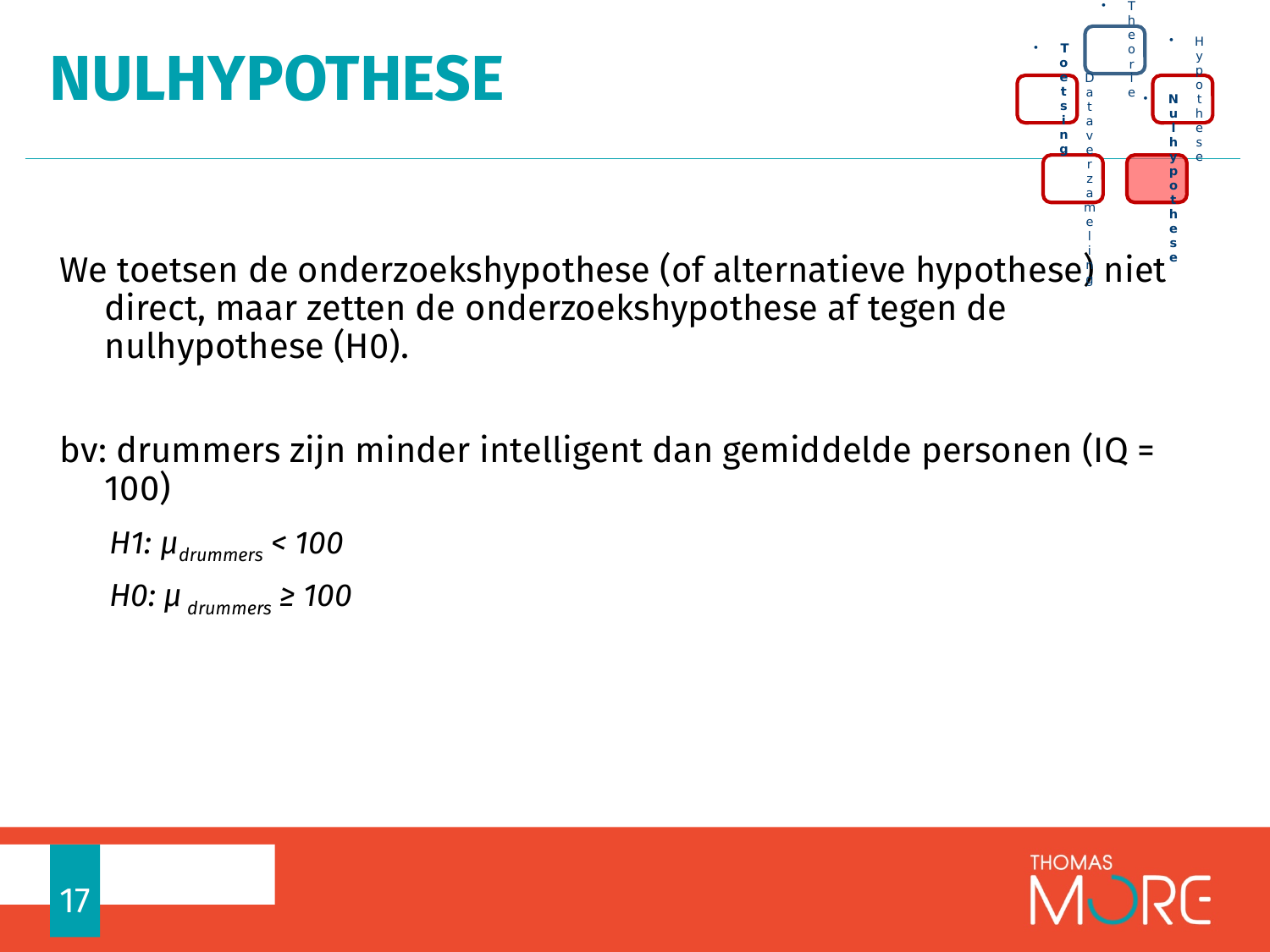

# Nulhypothese
Theorie
Hypothese
Dataverzameling
Nulhypothese

We toetsen de onderzoekshypothese (of alternatieve hypothese) niet direct, maar zetten de onderzoekshypothese af tegen de nulhypothese (H0).

bv: drummers zijn minder intelligent dan gemiddelde personen (IQ = 100)
H1: μdrummers < 100
H0: μ drummers ≥ 100

17